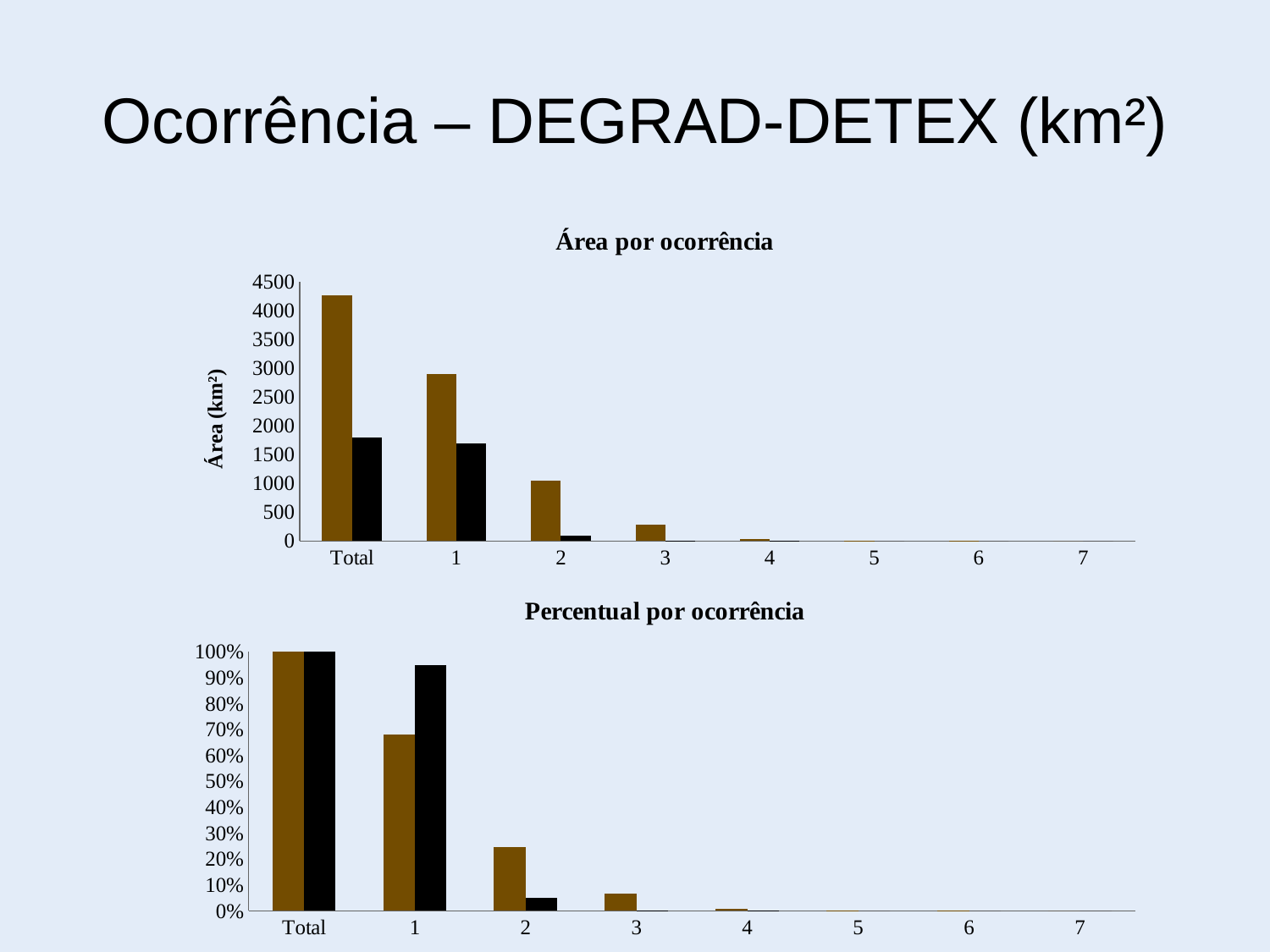

# Ocorrência – DEGRAD-DETEX (km²)

### Chart: Área por ocorrência

| Category | DETEX | DEGRAD |
|---|---|---|
| Total | 4265.797140251329 | 1789.011568660858 |
| 1 | 2904.510907988898 | 1693.920946020633 |
| 2 | 1043.1738645496469 | 91.2831858054251 |
| 3 | 281.7221612915547 | 3.6625048748 |
| 4 | 34.06641534123 | 0.14493196 |
| 5 | 1.86958108 | 0.0 |
| 6 | 0.45421 | 0.0 |
| 7 | 0.0 | 0.0 |

### Chart: Percentual por ocorrência

| Category | DETEX | DEGRAD |
|---|---|---|
| Total | 1.0 | 1.0 |
| 1 | 0.6808835048864448 | 0.946847396458479 |
| 2 | 0.24454371135149333 | 0.051024368653889686 |
| 3 | 0.0660420906173134 | 0.0020472225775160983 |
| 4 | 0.007985943593000509 | 8.101231011518108e-05 |
| 5 | 0.00043827238345653006 | 0.0 |
| 6 | 0.00010647716829151402 | 0.0 |
| 7 | 0.0 | 0.0 |